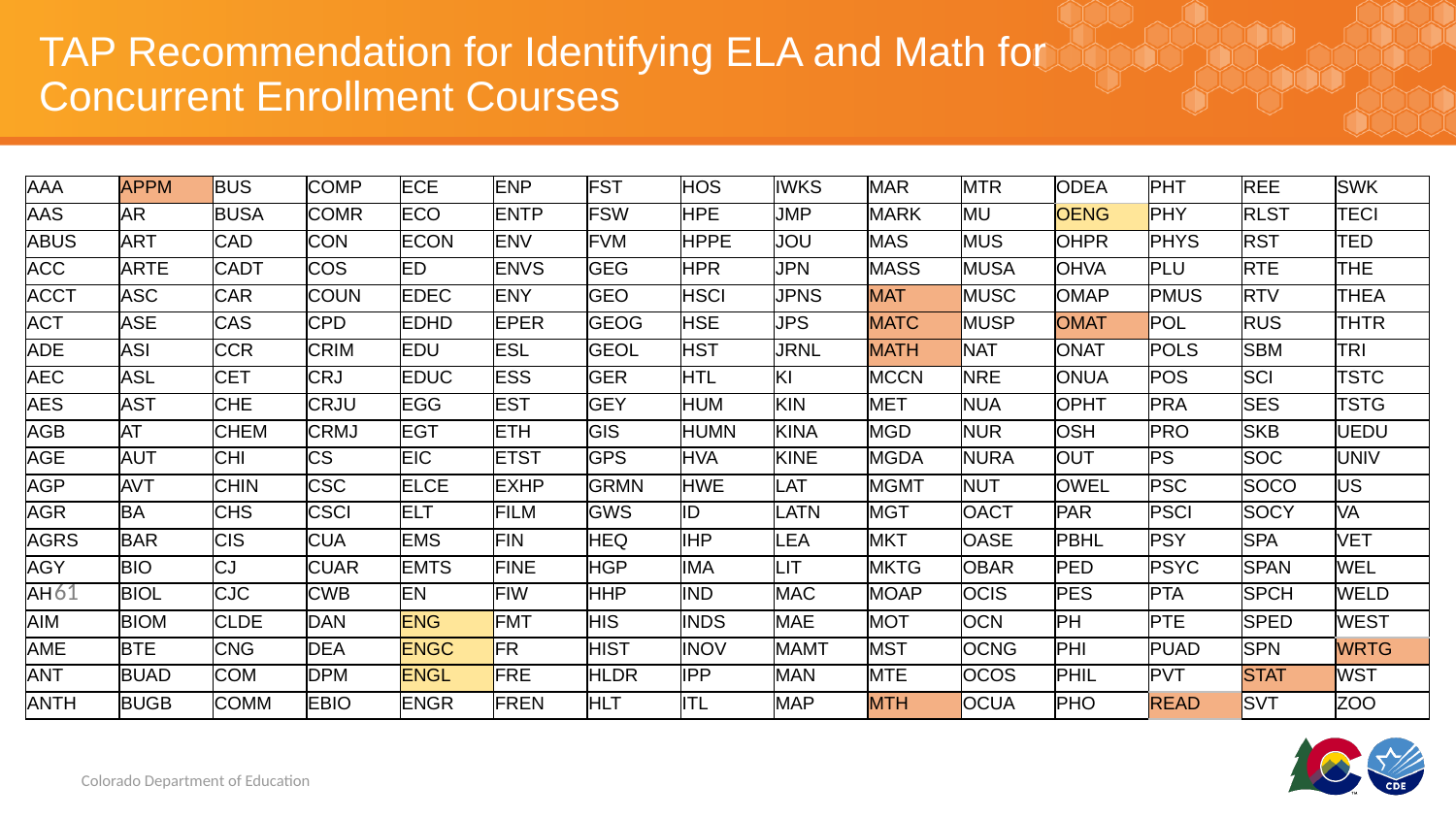

# TAP Recommendation for Identifying ELA and Math for Concurrent Enrollment Courses
| AAA | APPM | BUS | COMP | ECE | ENP | FST | HOS | IWKS | MAR | MTR | ODEA | PHT | REE | SWK |
| --- | --- | --- | --- | --- | --- | --- | --- | --- | --- | --- | --- | --- | --- | --- |
| AAS | AR | BUSA | COMR | ECO | ENTP | FSW | HPE | JMP | MARK | MU | OENG | PHY | RLST | TECI |
| ABUS | ART | CAD | CON | ECON | ENV | FVM | HPPE | JOU | MAS | MUS | OHPR | PHYS | RST | TED |
| ACC | ARTE | CADT | COS | ED | ENVS | GEG | HPR | JPN | MASS | MUSA | OHVA | PLU | RTE | THE |
| ACCT | ASC | CAR | COUN | EDEC | ENY | GEO | HSCI | JPNS | MAT | MUSC | OMAP | PMUS | RTV | THEA |
| ACT | ASE | CAS | CPD | EDHD | EPER | GEOG | HSE | JPS | MATC | MUSP | OMAT | POL | RUS | THTR |
| ADE | ASI | CCR | CRIM | EDU | ESL | GEOL | HST | JRNL | MATH | NAT | ONAT | POLS | SBM | TRI |
| AEC | ASL | CET | CRJ | EDUC | ESS | GER | HTL | KI | MCCN | NRE | ONUA | POS | SCI | TSTC |
| AES | AST | CHE | CRJU | EGG | EST | GEY | HUM | KIN | MET | NUA | OPHT | PRA | SES | TSTG |
| AGB | AT | CHEM | CRMJ | EGT | ETH | GIS | HUMN | KINA | MGD | NUR | OSH | PRO | SKB | UEDU |
| AGE | AUT | CHI | CS | EIC | ETST | GPS | HVA | KINE | MGDA | NURA | OUT | PS | SOC | UNIV |
| AGP | AVT | CHIN | CSC | ELCE | EXHP | GRMN | HWE | LAT | MGMT | NUT | OWEL | PSC | SOCO | US |
| AGR | BA | CHS | CSCI | ELT | FILM | GWS | ID | LATN | MGT | OACT | PAR | PSCI | SOCY | VA |
| AGRS | BAR | CIS | CUA | EMS | FIN | HEQ | IHP | LEA | MKT | OASE | PBHL | PSY | SPA | VET |
| AGY | BIO | CJ | CUAR | EMTS | FINE | HGP | IMA | LIT | MKTG | OBAR | PED | PSYC | SPAN | WEL |
| AH | BIOL | CJC | CWB | EN | FIW | HHP | IND | MAC | MOAP | OCIS | PES | PTA | SPCH | WELD |
| AIM | BIOM | CLDE | DAN | ENG | FMT | HIS | INDS | MAE | MOT | OCN | PH | PTE | SPED | WEST |
| AME | BTE | CNG | DEA | ENGC | FR | HIST | INOV | MAMT | MST | OCNG | PHI | PUAD | SPN | WRTG |
| ANT | BUAD | COM | DPM | ENGL | FRE | HLDR | IPP | MAN | MTE | OCOS | PHIL | PVT | STAT | WST |
| ANTH | BUGB | COMM | EBIO | ENGR | FREN | HLT | ITL | MAP | MTH | OCUA | PHO | READ | SVT | ZOO |
61